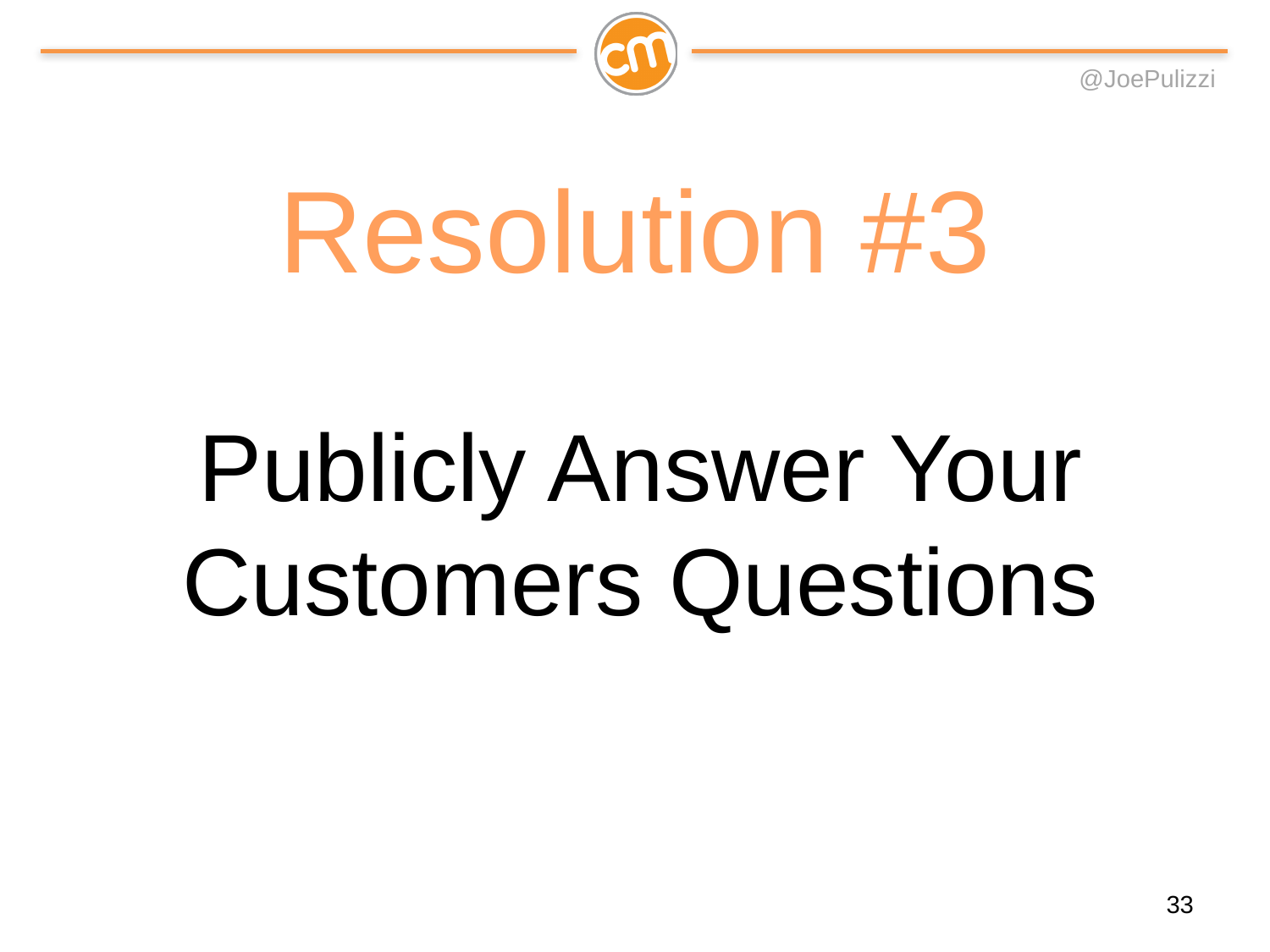

Resolution #3
Publicly Answer Your Customers Questions
33